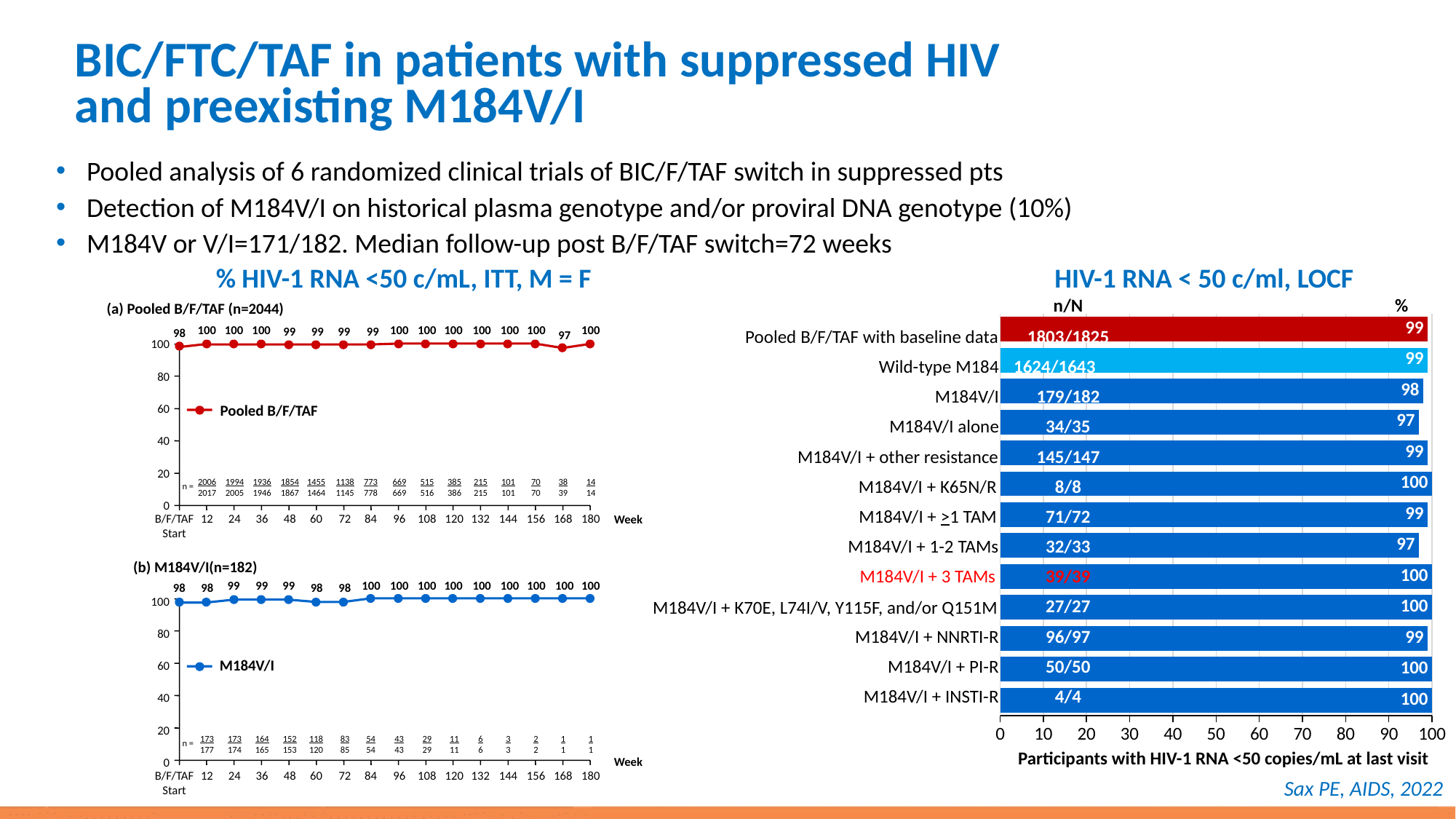

# BIC/FTC/TAF in patients with suppressed HIV and preexisting M184V/I
Pooled analysis of 6 randomized clinical trials of BIC/F/TAF switch in suppressed pts
Detection of M184V/I on historical plasma genotype and/or proviral DNA genotype (10%)
M184V or V/I=171/182. Median follow-up post B/F/TAF switch=72 weeks
% HIV-1 RNA <50 c/mL, ITT, M = F
HIV-1 RNA < 50 c/ml, LOCF
n/N
%
(a) Pooled B/F/TAF (n=2044)

### Chart

| Category | Série 1 |
|---|---|
|   | 100.0 |
|   | 100.0 |
|   | 99.0 |
|   | 100.0 |
100
100
100
100
100
100
100
100
100
100
99
99
99
99
Pooled B/F/TAF with baseline data
1803/1825
98
97
100

Wild-type M184
1624/1643
80
M184V/I
179/182
Pooled B/F/TAF
60
M184V/I alone
34/35
40
M184V/I + other resistance
145/147
20
M184V/I + K65N/R
8/8
2006
2017
1994
2005
1936
1946
1854
1867
1455
1464
1138
1145
773
778
669
669
515
516
385
386
215
215
101
101
70
70
38
39
14
14
n =
0
M184V/I + >1 TAM
71/72
B/F/TAF
Start
12
24
36
48
60
72
84
96
108
120
132
144
156
168
180
Week
M184V/I + 1-2 TAMs
32/33
(b) M184V/I(n=182)
M184V/I + 3 TAMs
39/39
99
99
99
100
100
100
100
100
100
100
100
100
98
98
98
98
100
27/27
M184V/I + K70E, L74I/V, Y115F, and/or Q151M

M184V/I + NNRTI-R
96/97
80
M184V/I + PI-R
50/50
M184V/I
60
M184V/I + INSTI-R
4/4
40
20
173
177
173
174
164
165
152
153
118
120
83
85
54
54
43
43
29
29
11
11
6
6
3
3
2
2
1
1
1
1
n =
Participants with HIV-1 RNA <50 copies/mL at last visit
Week
0
B/F/TAF
Start
12
24
36
48
60
72
84
96
108
120
132
144
156
168
180
Sax PE, AIDS, 2022